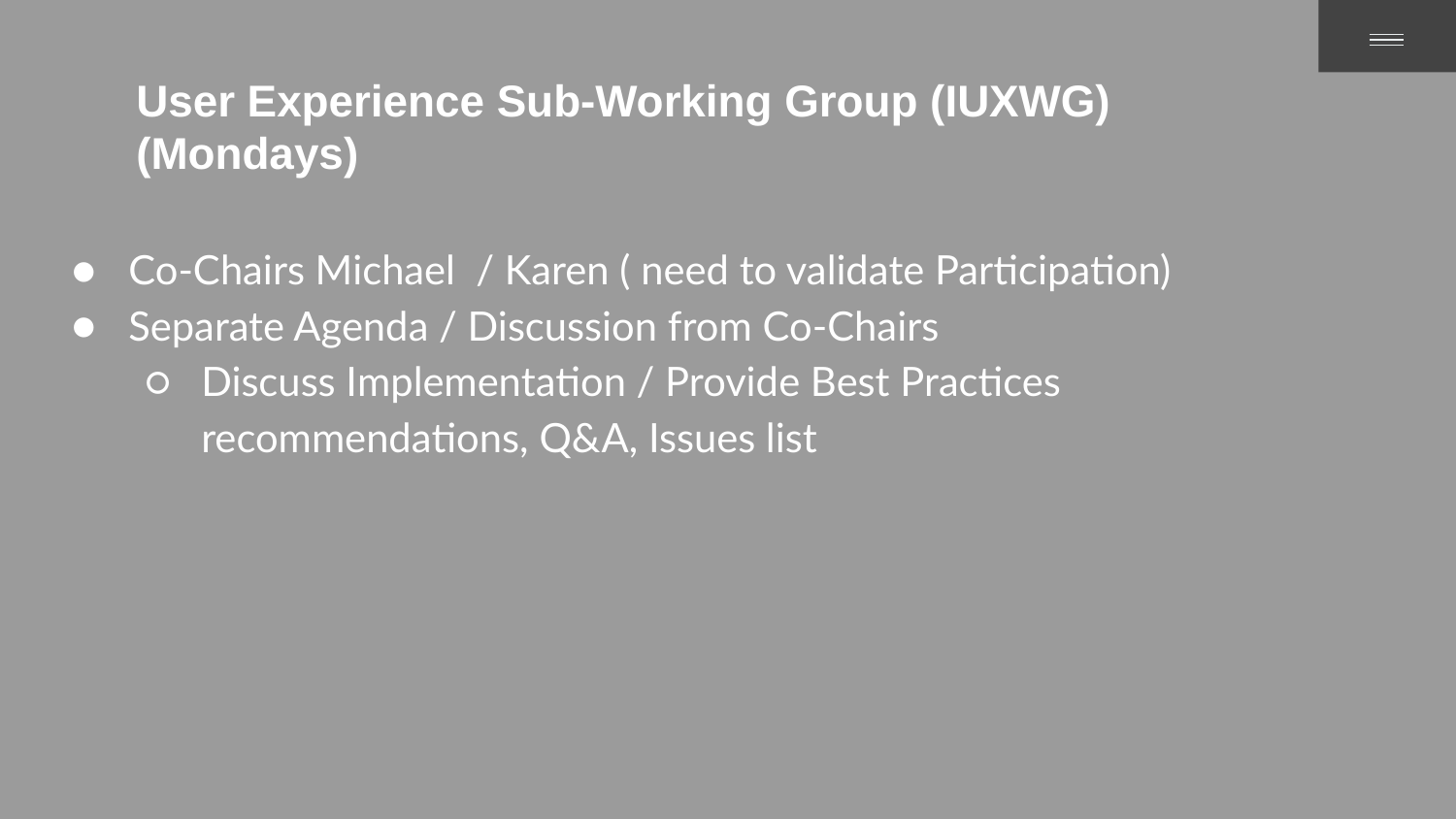

# User Experience Sub-Working Group (IUXWG) (Mondays)
Co-Chairs Michael  / Karen ( need to validate Participation)
Separate Agenda / Discussion from Co-Chairs
Discuss Implementation / Provide Best Practices recommendations, Q&A, Issues list